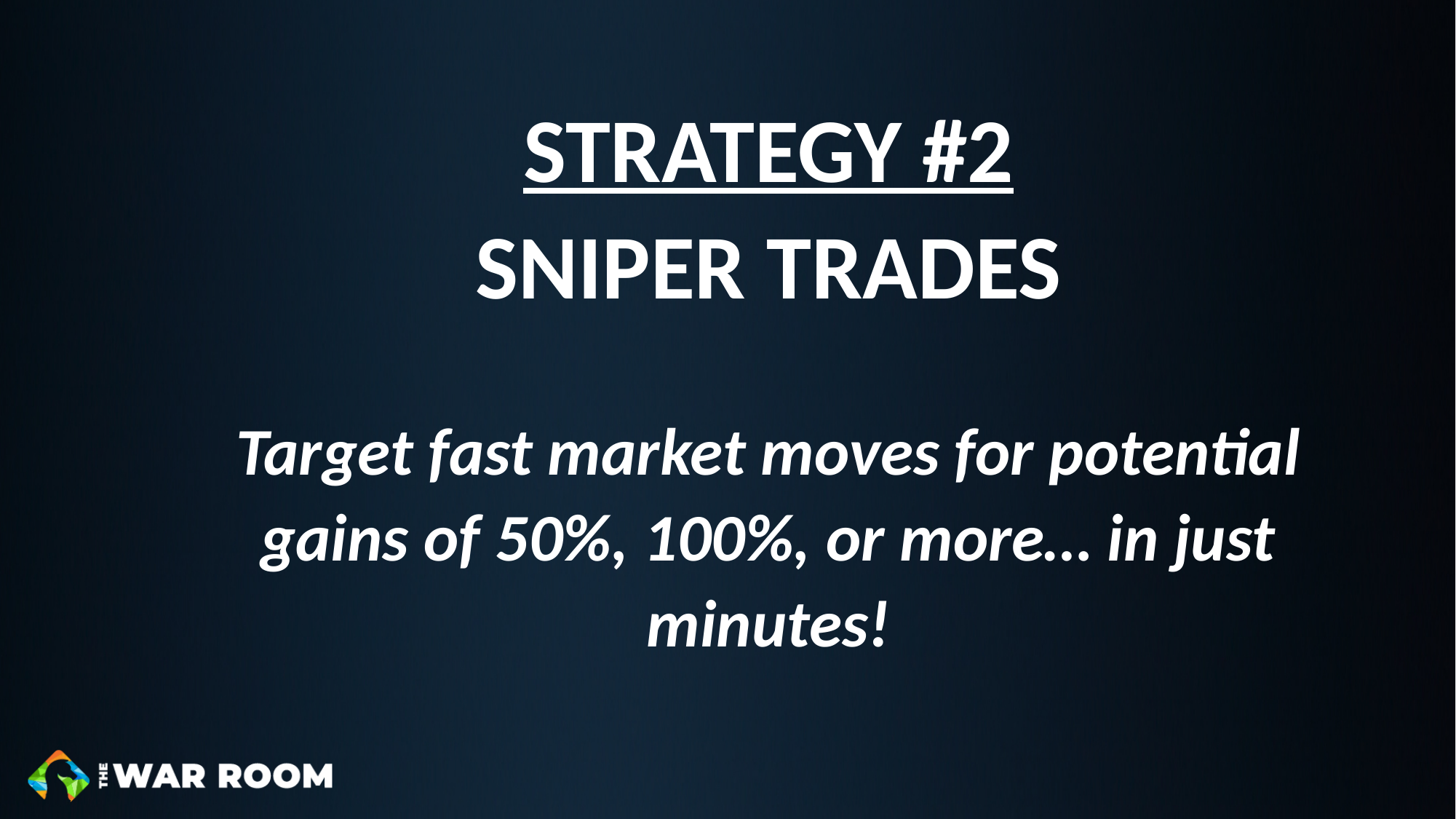

# STRATEGY #2 SNIPER TRADES Target fast market moves for potential gains of 50%, 100%, or more… in just minutes!